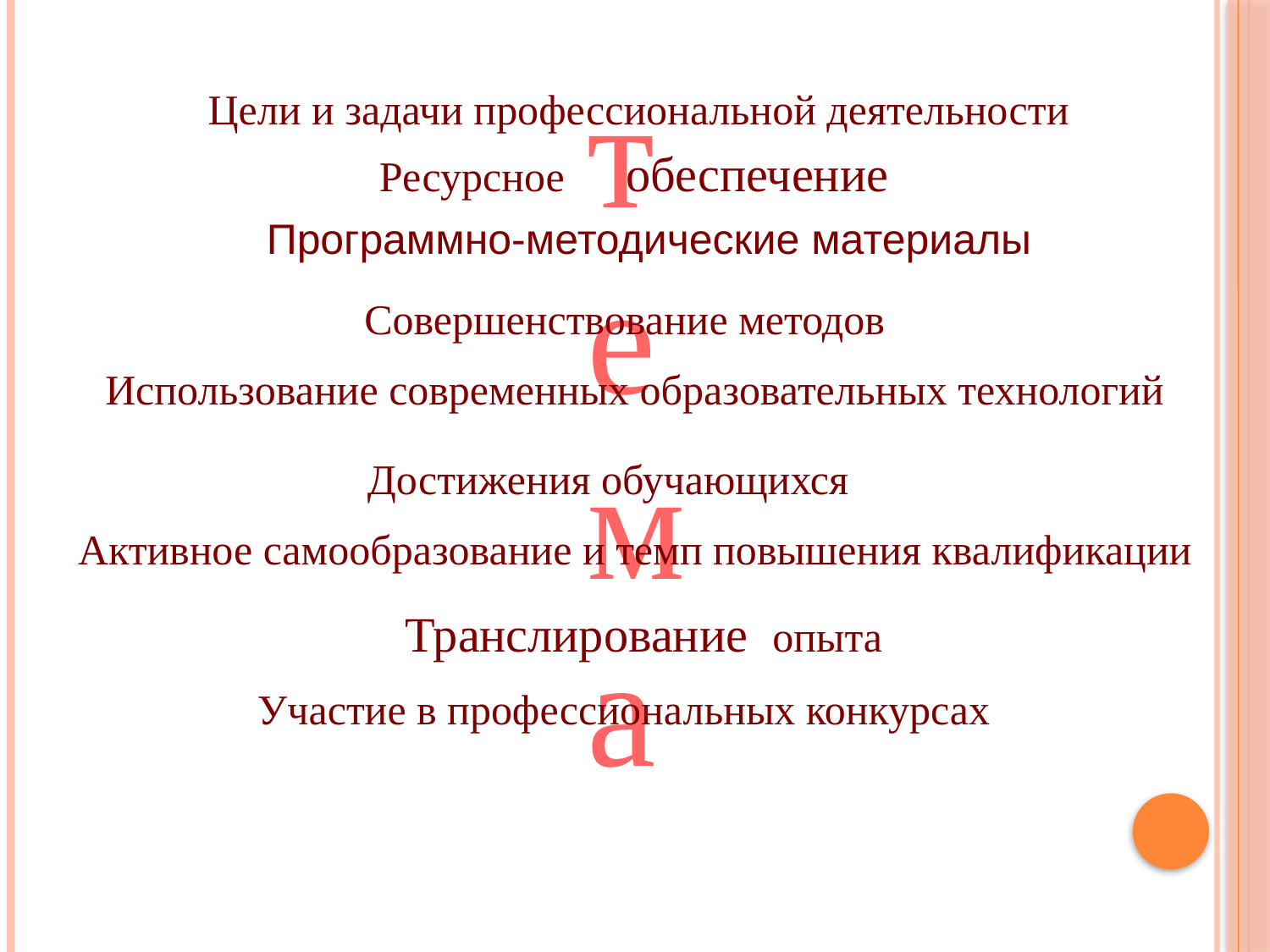

тема
 Цели и задачи профессиональной деятельности
Ресурсное     обеспечение
Программно-методические материалы
Совершенствование методов
Использование современных образовательных технологий
Достижения обучающихся
Активное самообразование и темп повышения квалификации
Транслирование  опыта
Участие в профессиональных конкурсах